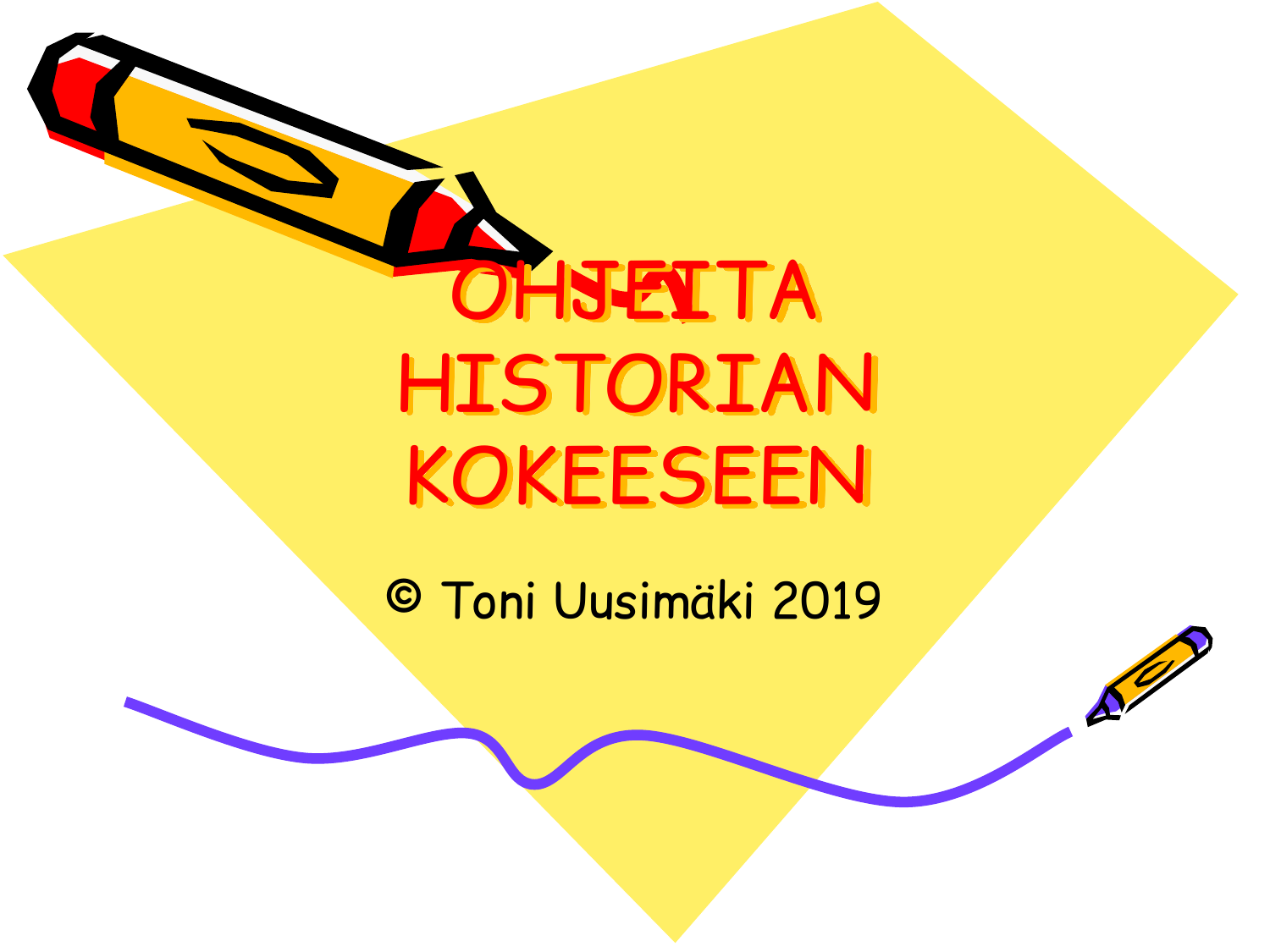

# OHJEITA HISTORIAN KOKEESEEN
© Toni Uusimäki 2019